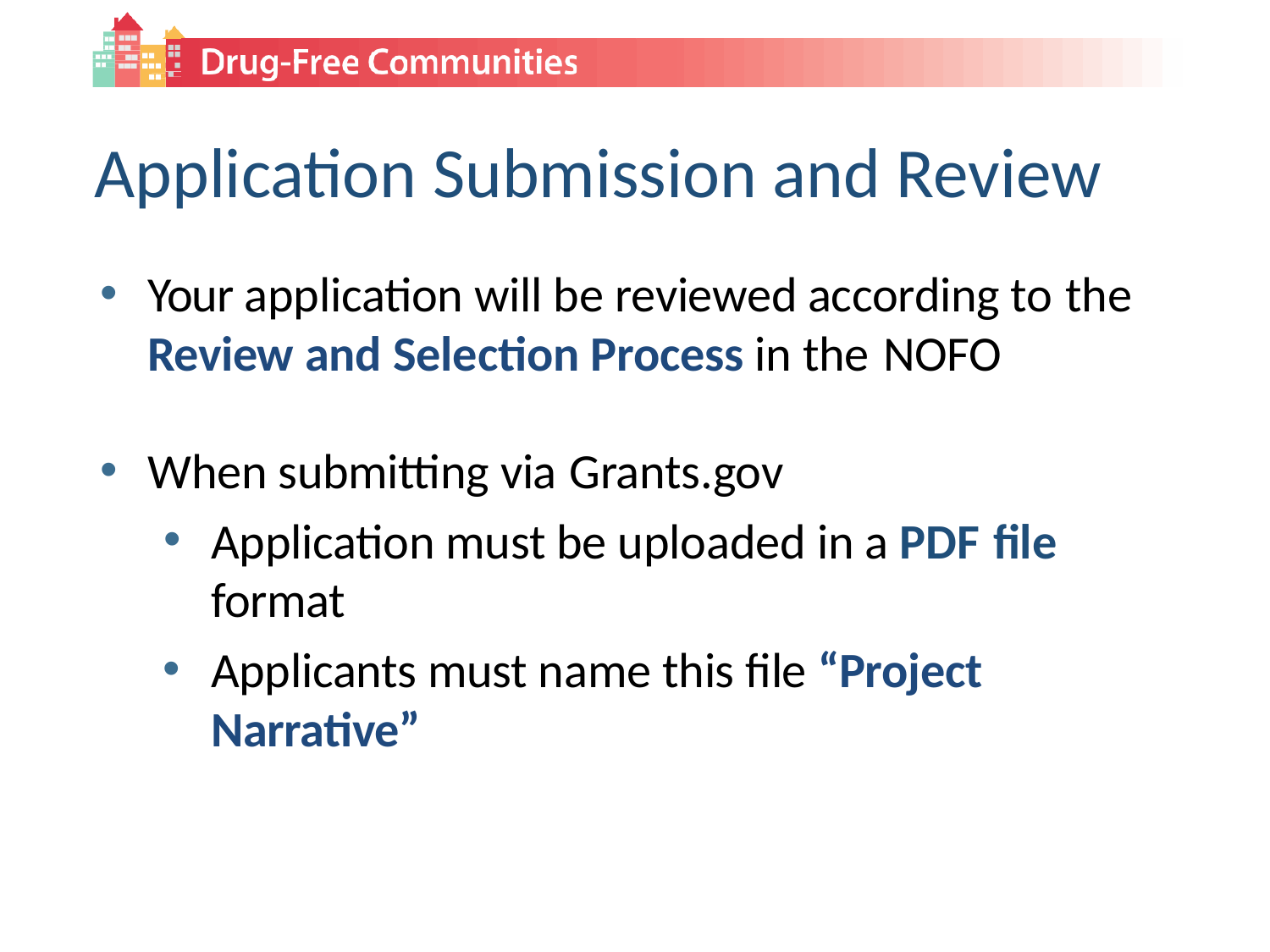

# Application Submission and Review
Your application will be reviewed according to the
Review and Selection Process in the NOFO

When submitting via Grants.gov
Application must be uploaded in a PDF file
format
Applicants must name this file “Project  Narrative”